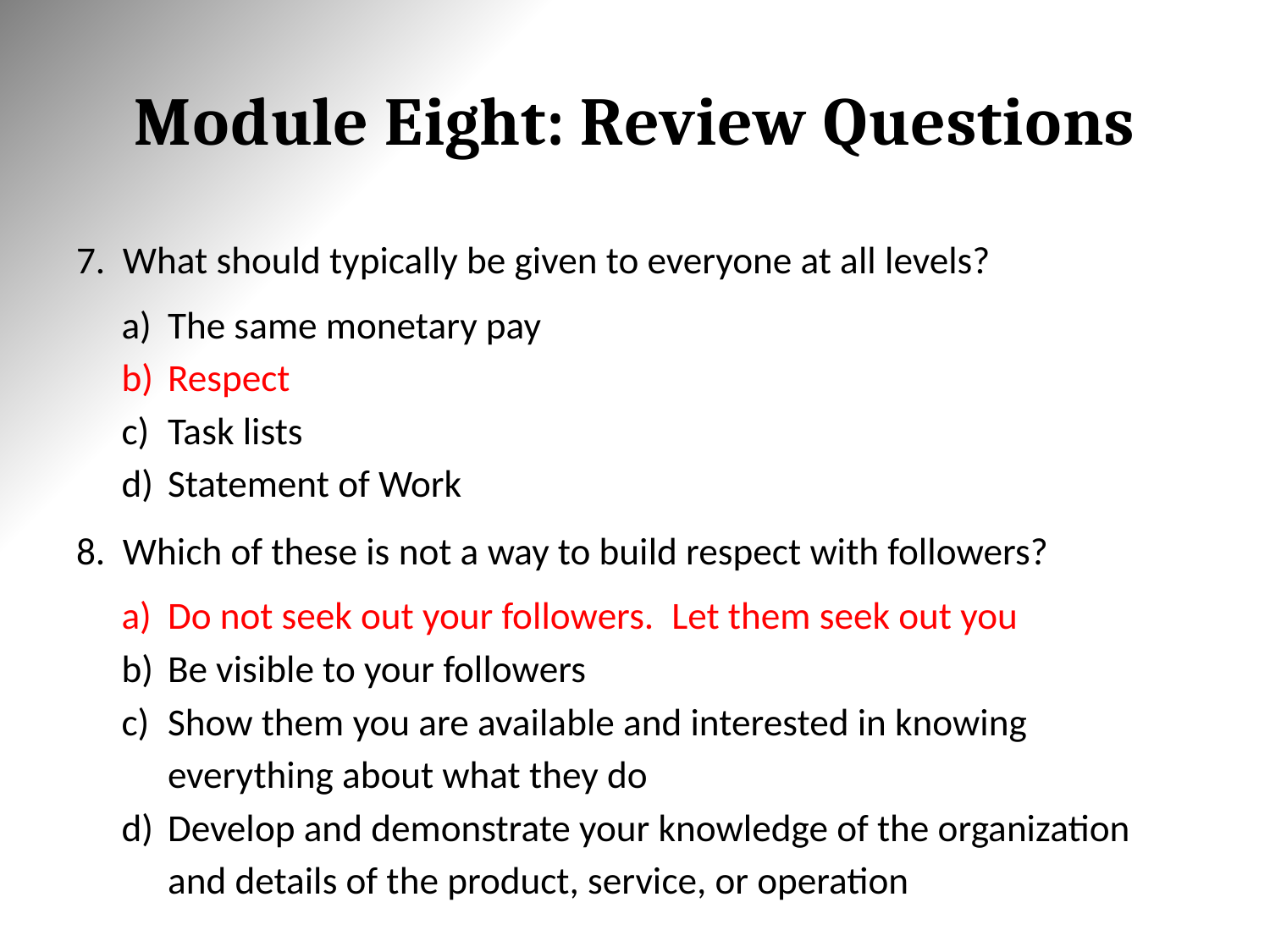

# Module Eight: Review Questions
What should typically be given to everyone at all levels?
The same monetary pay
Respect
Task lists
Statement of Work
Which of these is not a way to build respect with followers?
Do not seek out your followers.  Let them seek out you
Be visible to your followers
Show them you are available and interested in knowing everything about what they do
Develop and demonstrate your knowledge of the organization and details of the product, service, or operation